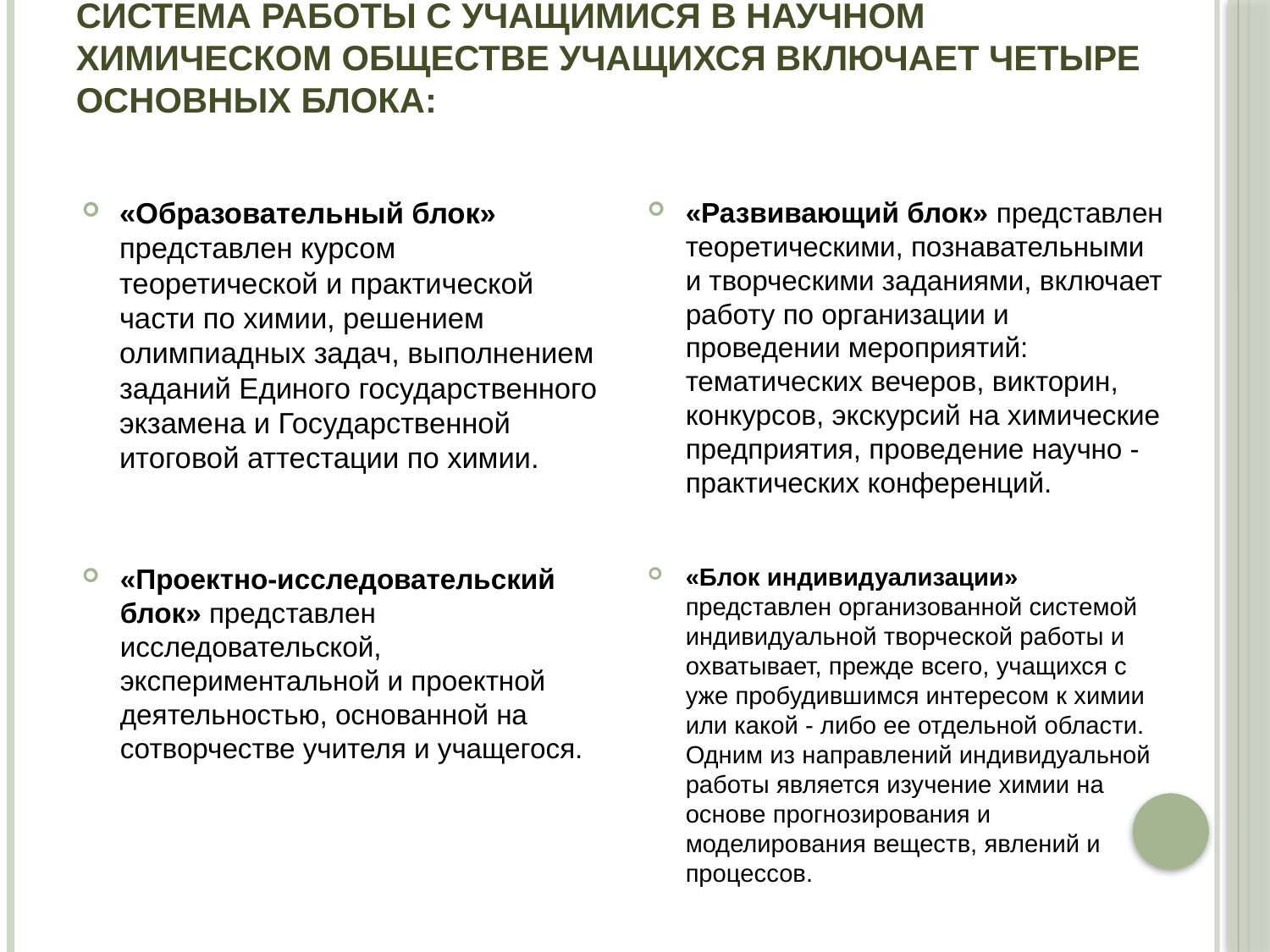

# Система работы с учащимися в научном химическом обществе учащихся включает четыре основных блока:
«Образовательный блок» представлен курсом теоретической и практической части по химии, решением олимпиадных задач, выполнением заданий Единого государственного экзамена и Государственной итоговой аттестации по химии.
«Развивающий блок» представлен теоретическими, познавательными и творческими заданиями, включает работу по организации и проведении мероприятий: тематических вечеров, викторин, конкурсов, экскурсий на химические предприятия, проведение научно - практических конференций.

«Проектно-исследовательский блок» представлен исследовательской, экспериментальной и проектной деятельностью, основанной на сотворчестве учителя и учащегося.
«Блок индивидуализации» представлен организованной системой индивидуальной творческой работы и охватывает, прежде всего, учащихся с уже пробудившимся интересом к химии или какой - либо ее отдельной области. Одним из направлений индивидуальной работы является изучение химии на основе прогнозирования и моделирования веществ, явлений и процессов.